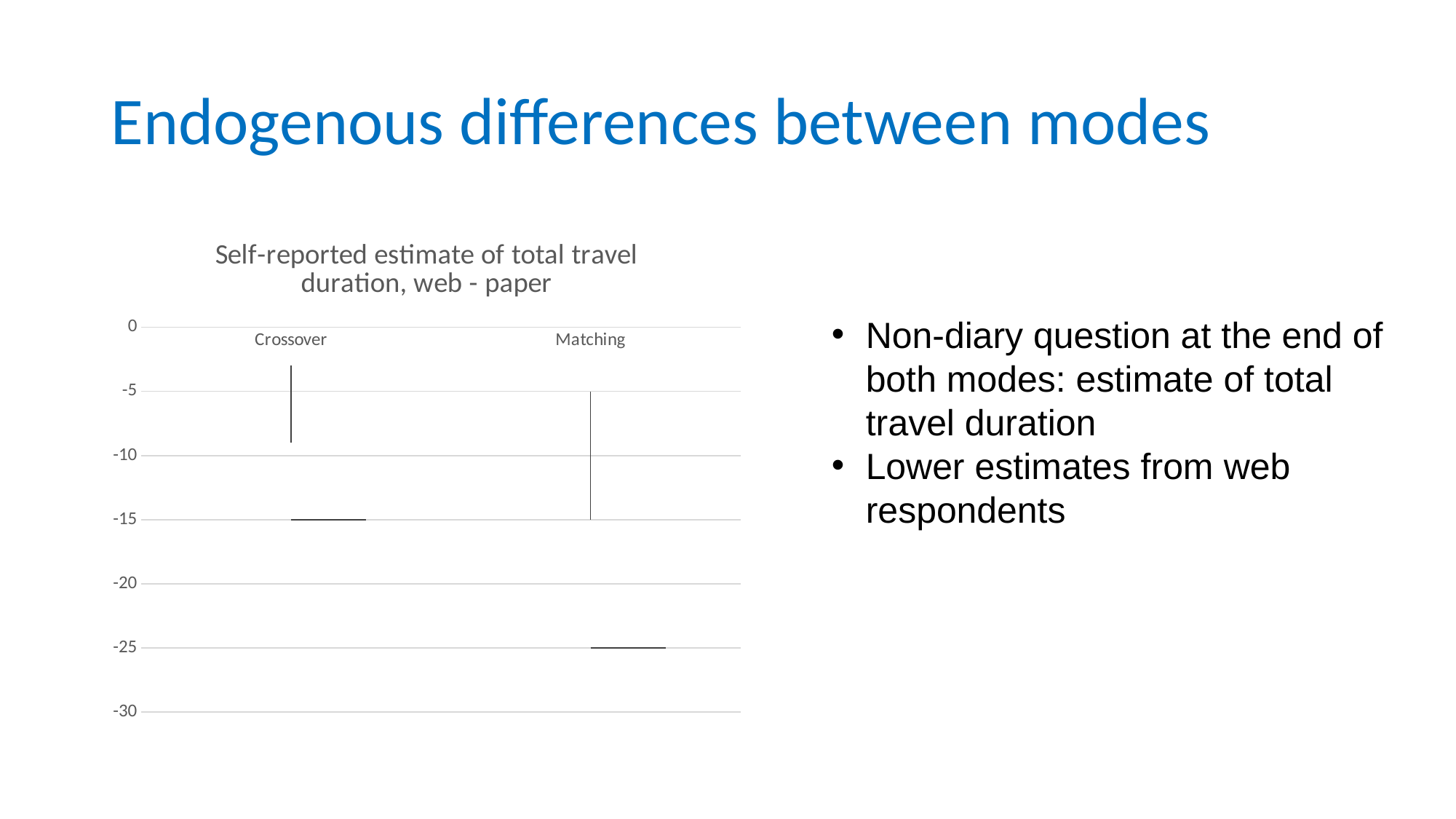

# Endogenous differences between modes

[unsupported chart]

Non-diary question at the end of both modes: estimate of total travel duration
Lower estimates from web respondents